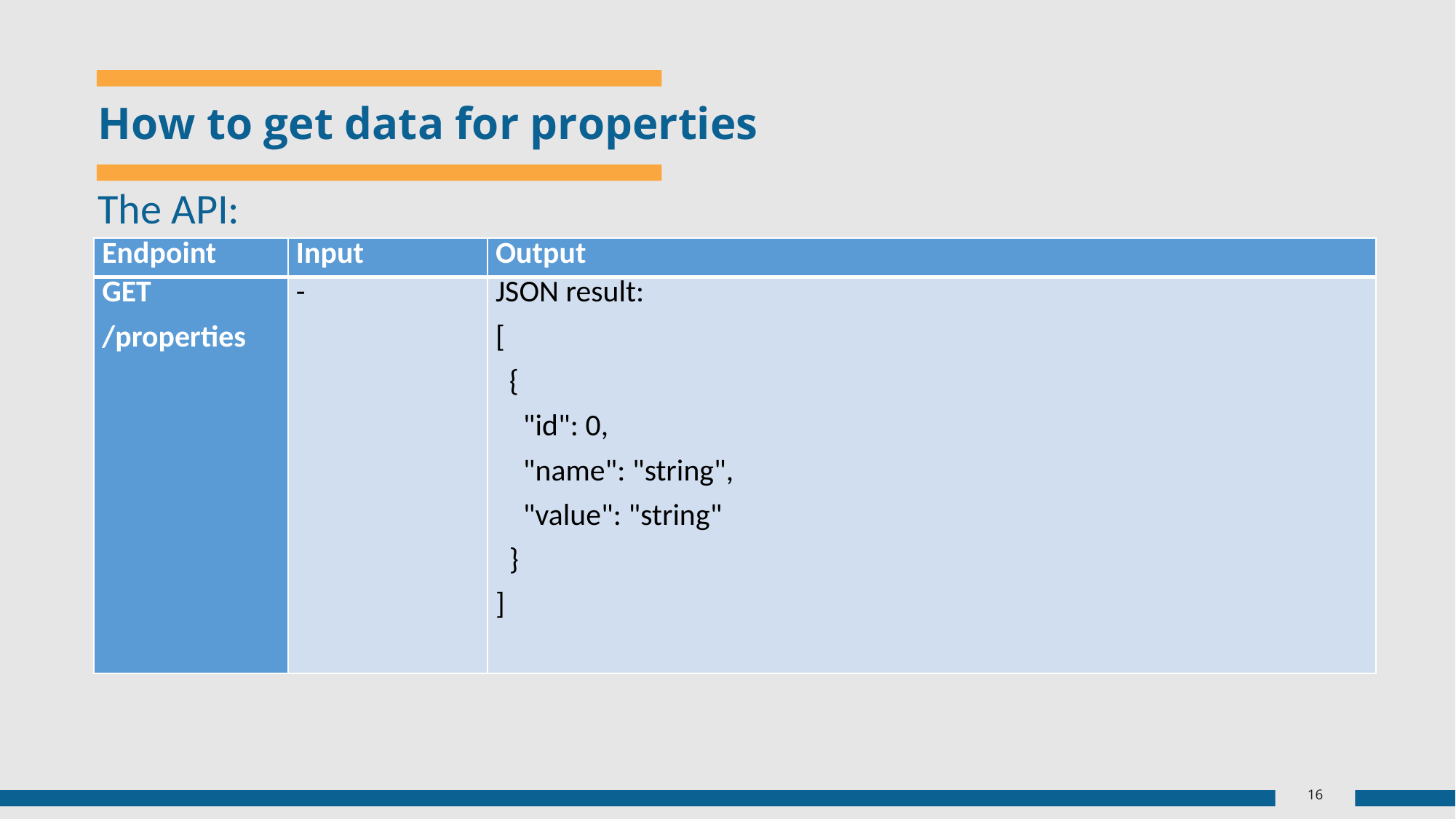

# How to get data for properties
The API:
| Endpoint | Input | Output |
| --- | --- | --- |
| GET /properties | - | JSON result: [ { "id": 0, "name": "string", "value": "string" } ] |
16